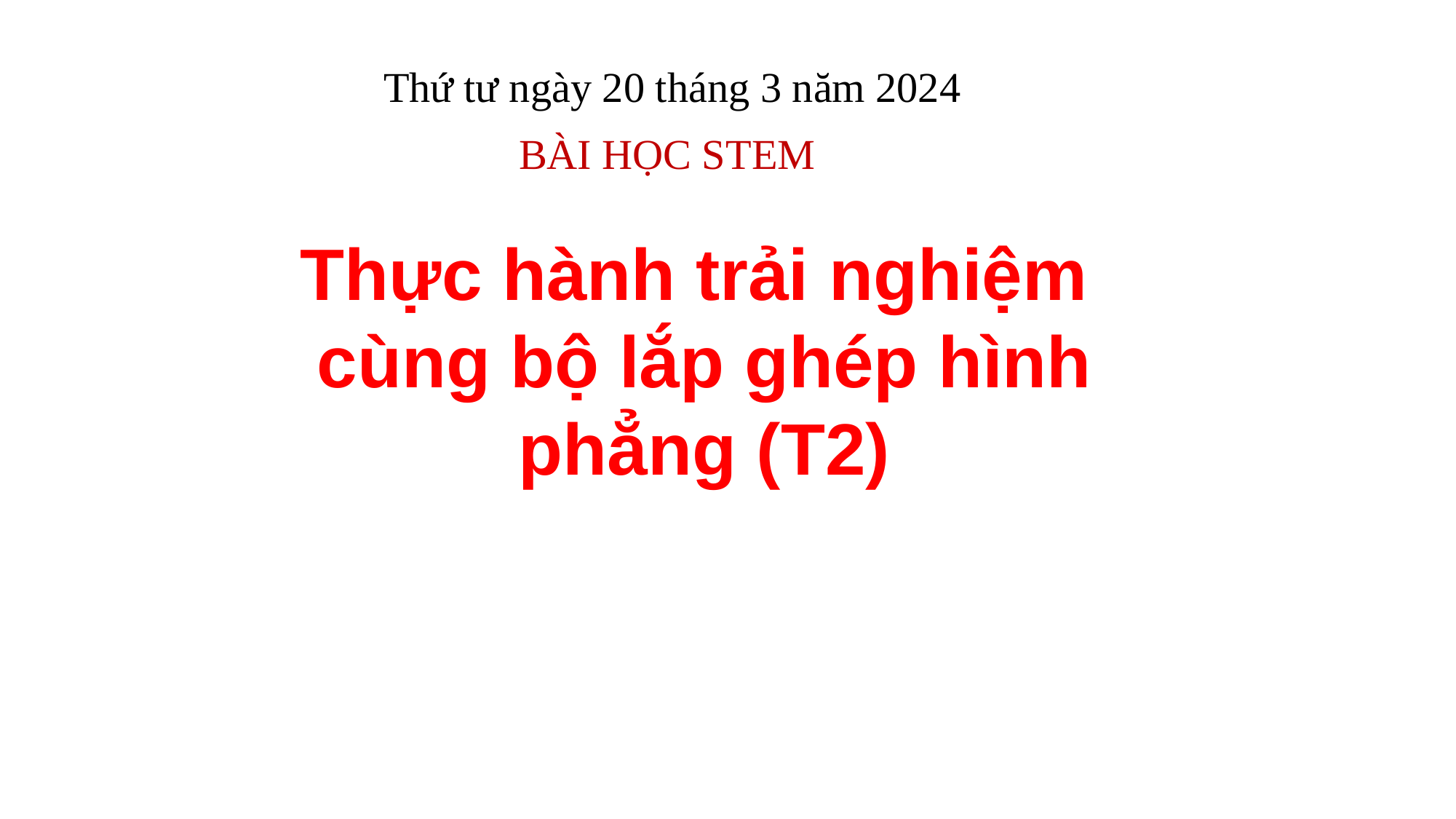

Thứ tư ngày 20 tháng 3 năm 2024
       BÀI HỌC STEM
Thực hành trải nghiệm
cùng bộ lắp ghép hình phẳng (T2)